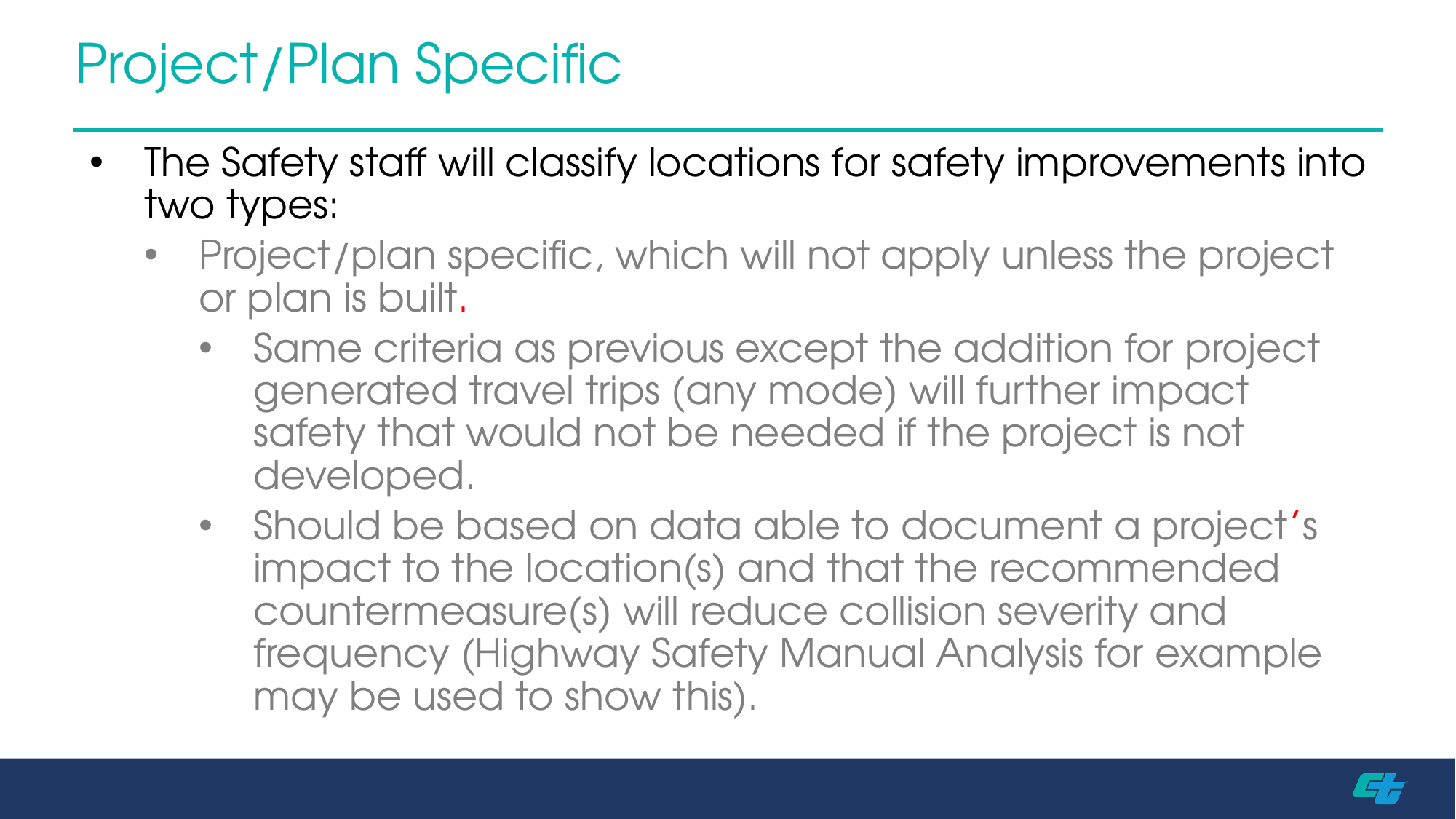

# Project/Plan Specific
The Safety staff will classify locations for safety improvements into two types:
Project/plan specific, which will not apply unless the project or plan is built.
Same criteria as previous except the addition for project generated travel trips (any mode) will further impact safety that would not be needed if the project is not developed.
Should be based on data able to document a project’s impact to the location(s) and that the recommended countermeasure(s) will reduce collision severity and frequency (Highway Safety Manual Analysis for example may be used to show this).